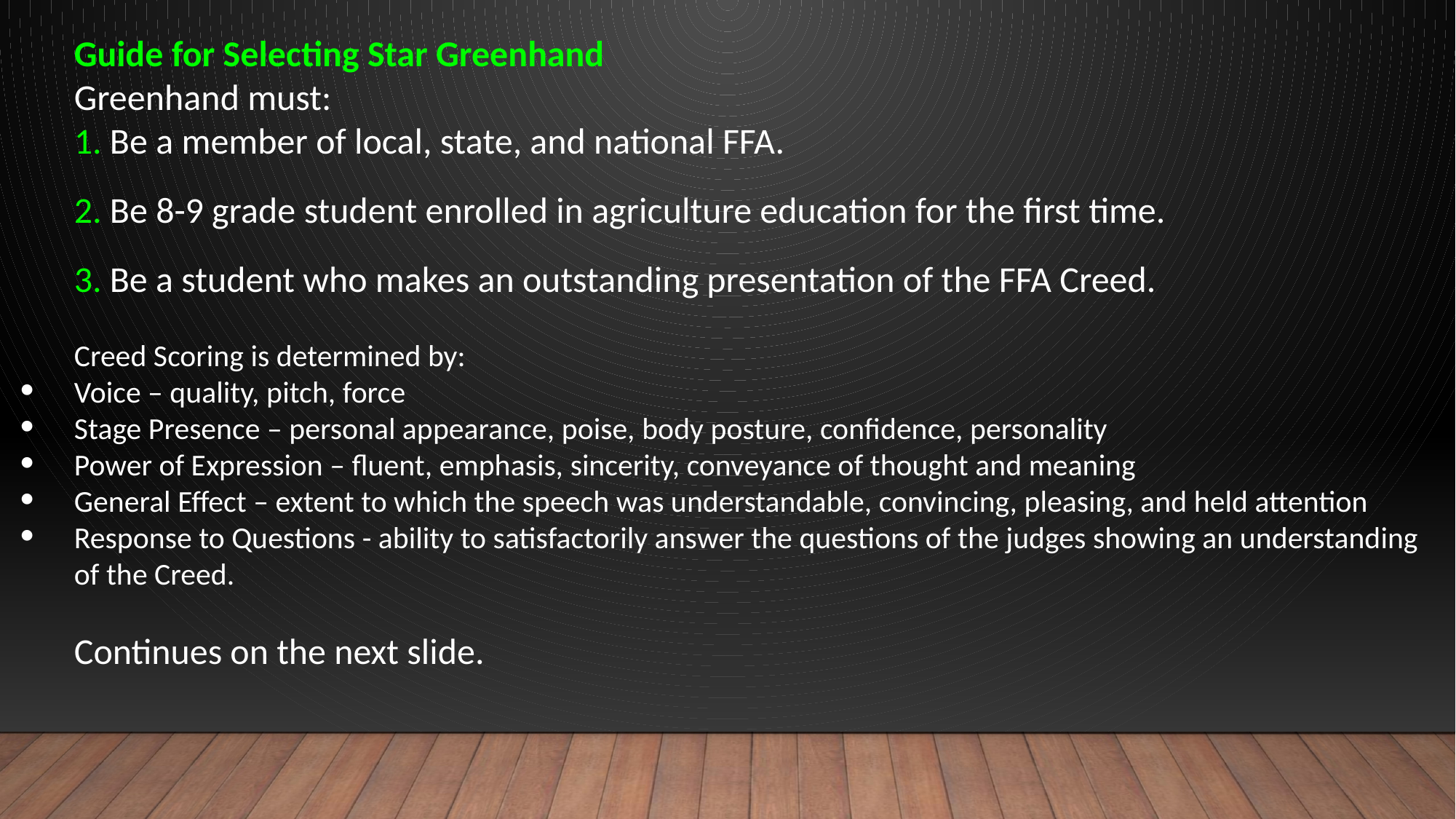

Guide for Selecting Star Greenhand
Greenhand must:
1. Be a member of local, state, and national FFA.

2. Be 8-9 grade student enrolled in agriculture education for the first time.

3. Be a student who makes an outstanding presentation of the FFA Creed.

Creed Scoring is determined by:
Voice – quality, pitch, force
Stage Presence – personal appearance, poise, body posture, confidence, personality
Power of Expression – fluent, emphasis, sincerity, conveyance of thought and meaning
General Effect – extent to which the speech was understandable, convincing, pleasing, and held attention
Response to Questions - ability to satisfactorily answer the questions of the judges showing an understanding of the Creed.

Continues on the next slide.